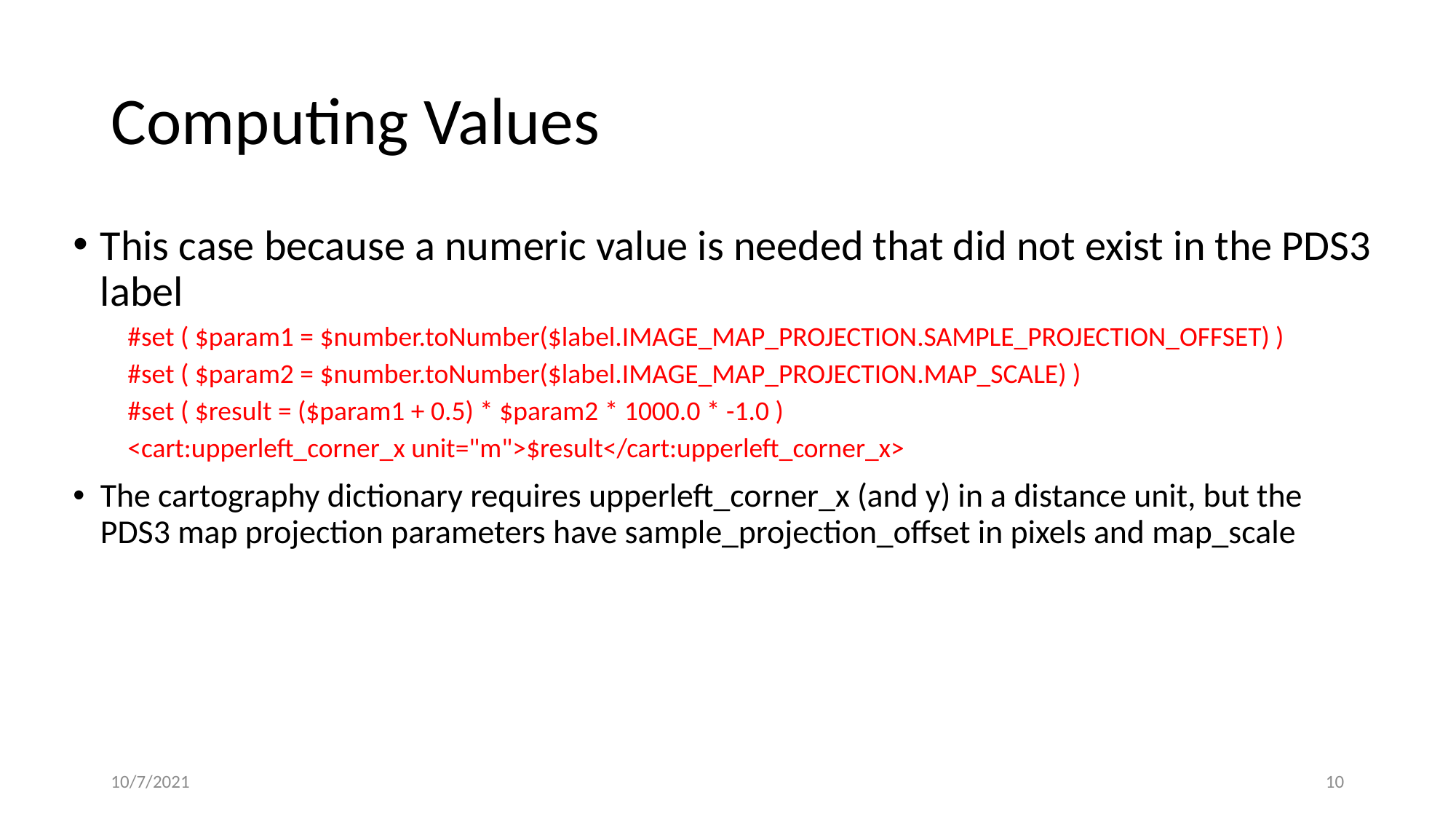

# Computing Values
This case because a numeric value is needed that did not exist in the PDS3 label
#set ( $param1 = $number.toNumber($label.IMAGE_MAP_PROJECTION.SAMPLE_PROJECTION_OFFSET) )
#set ( $param2 = $number.toNumber($label.IMAGE_MAP_PROJECTION.MAP_SCALE) )
#set ( $result = ($param1 + 0.5) * $param2 * 1000.0 * -1.0 )
<cart:upperleft_corner_x unit="m">$result</cart:upperleft_corner_x>
The cartography dictionary requires upperleft_corner_x (and y) in a distance unit, but the PDS3 map projection parameters have sample_projection_offset in pixels and map_scale
10/7/2021
10